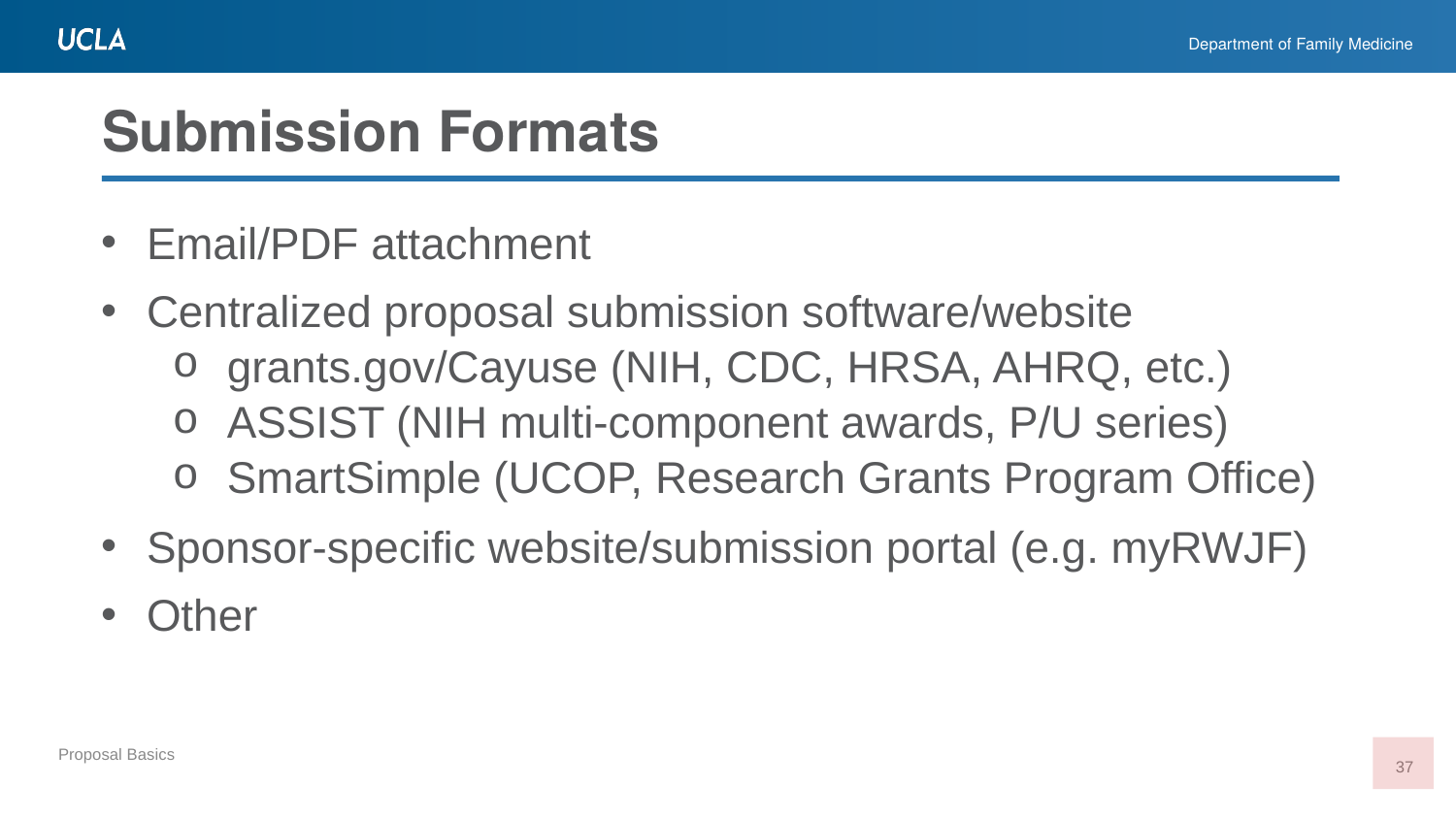

# Submission Formats
Email/PDF attachment
Centralized proposal submission software/website
grants.gov/Cayuse (NIH, CDC, HRSA, AHRQ, etc.)
ASSIST (NIH multi-component awards, P/U series)
SmartSimple (UCOP, Research Grants Program Office)
Sponsor-specific website/submission portal (e.g. myRWJF)
Other

37